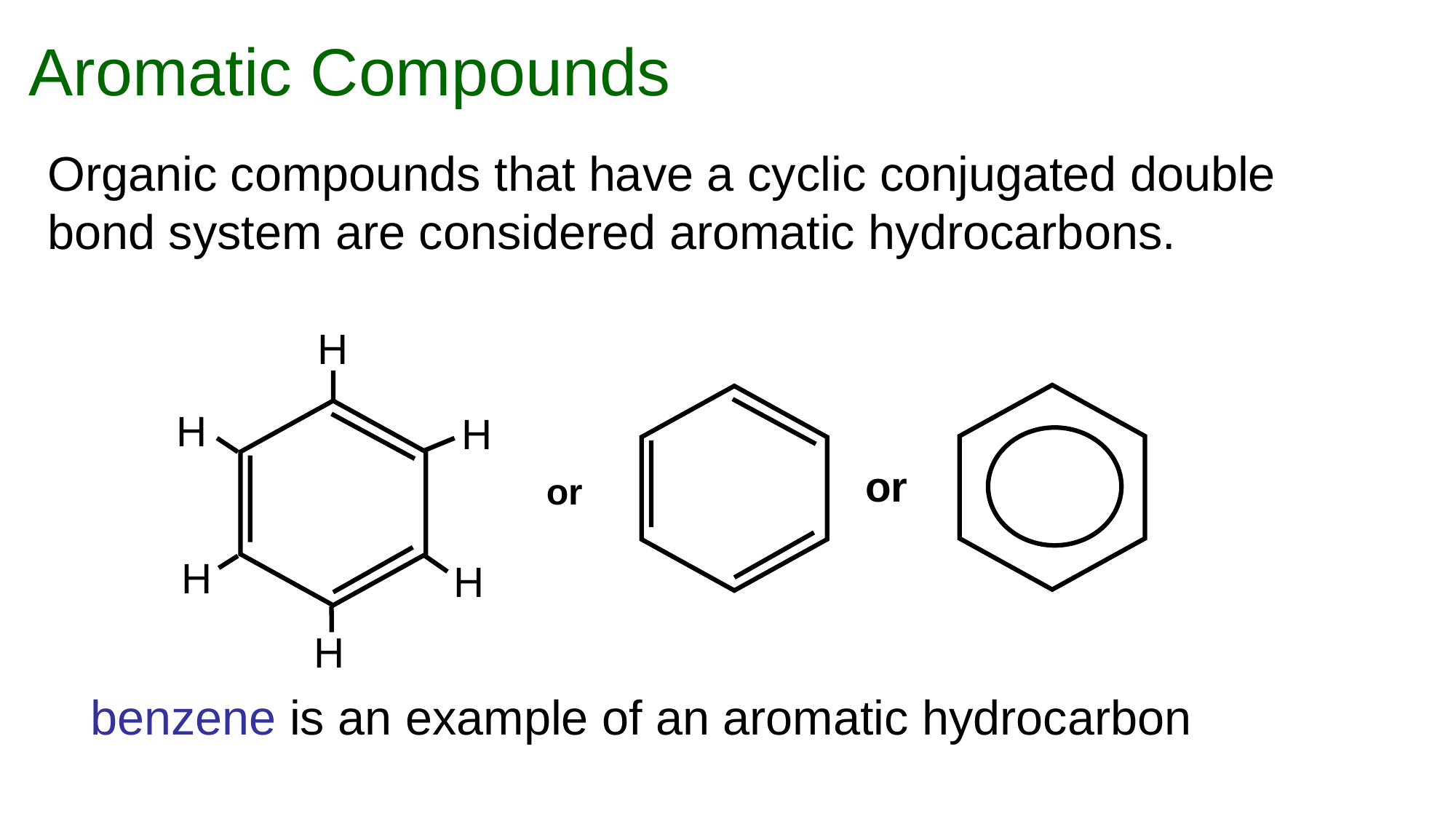

# Aromatic Compounds
Organic compounds that have a cyclic conjugated double bond system are considered aromatic hydrocarbons.
H

H

H

H
H

H

or
or
benzene is an example of an aromatic hydrocarbon